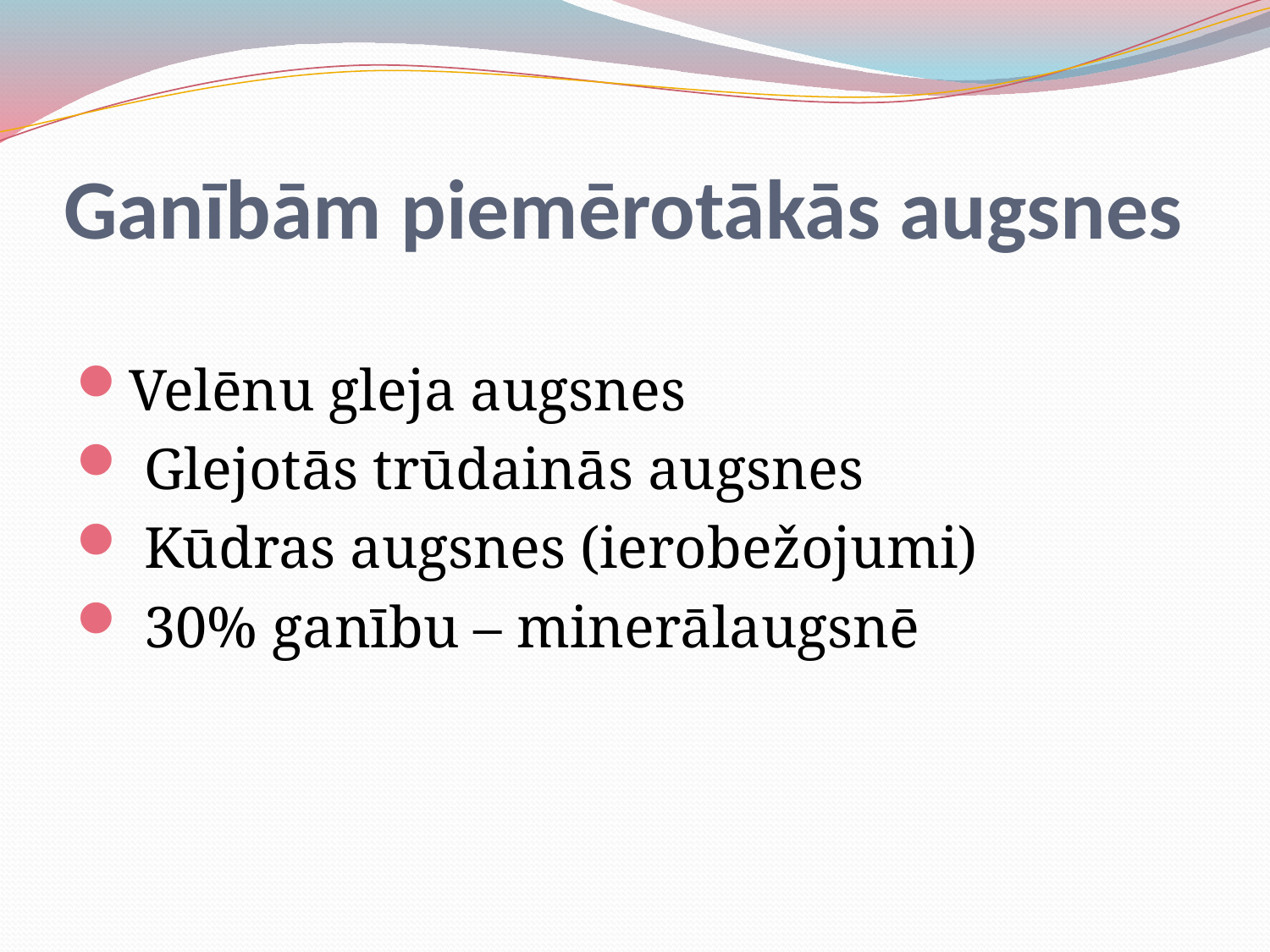

# Ganībām piemērotākās augsnes

Velēnu gleja augsnes
 Glejotās trūdainās augsnes
 Kūdras augsnes (ierobežojumi)
 30% ganību – minerālaugsnē